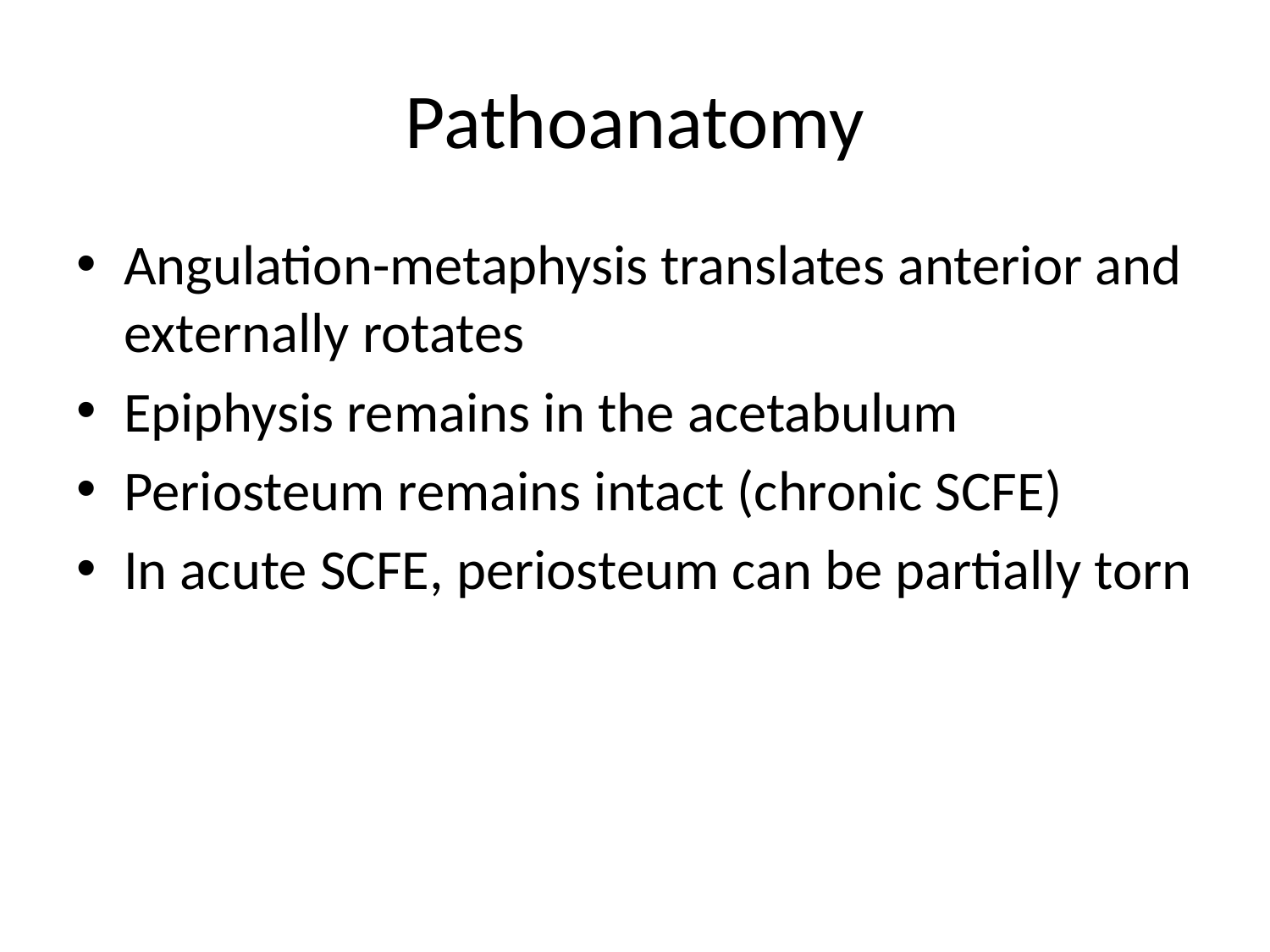

# Pathoanatomy
Angulation-metaphysis translates anterior and externally rotates
Epiphysis remains in the acetabulum
Periosteum remains intact (chronic SCFE)
In acute SCFE, periosteum can be partially torn